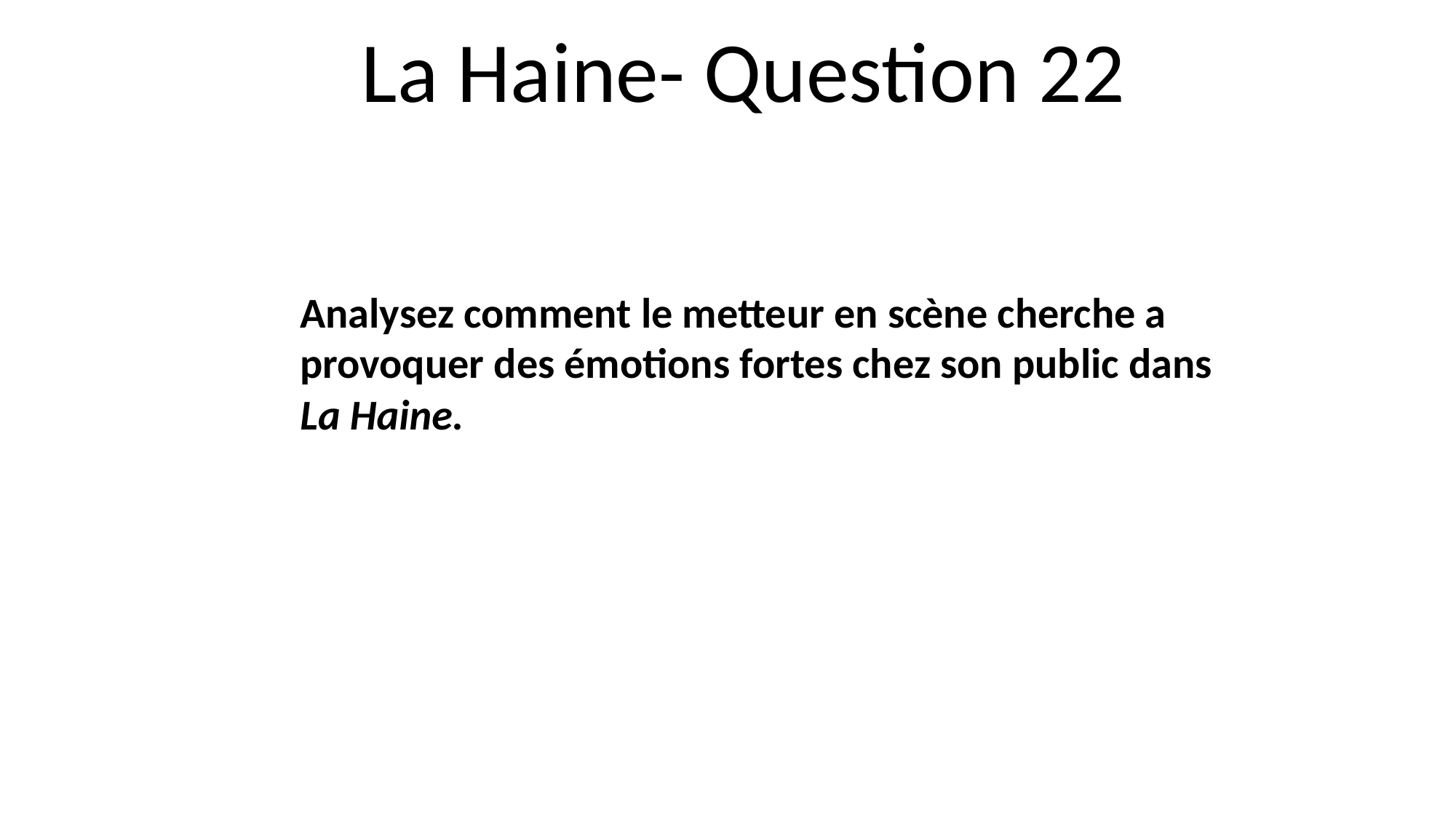

# La Haine- Question 22
Analysez comment le metteur en scène cherche a provoquer des émotions fortes chez son public dans La Haine.